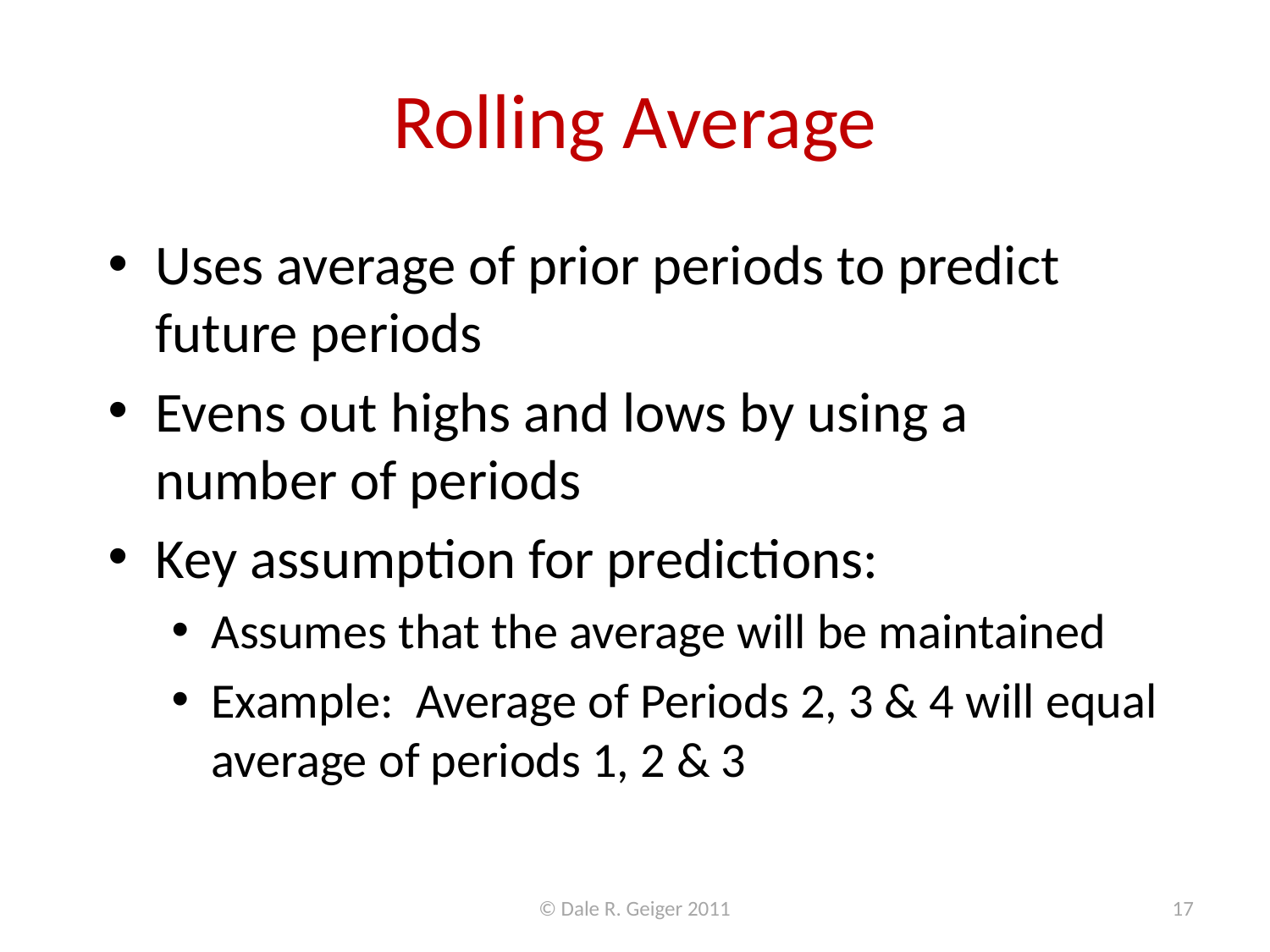

# Rolling Average
Uses average of prior periods to predict future periods
Evens out highs and lows by using a number of periods
Key assumption for predictions:
Assumes that the average will be maintained
Example:  Average of Periods 2, 3 & 4 will equal average of periods 1, 2 & 3
© Dale R. Geiger 2011
17